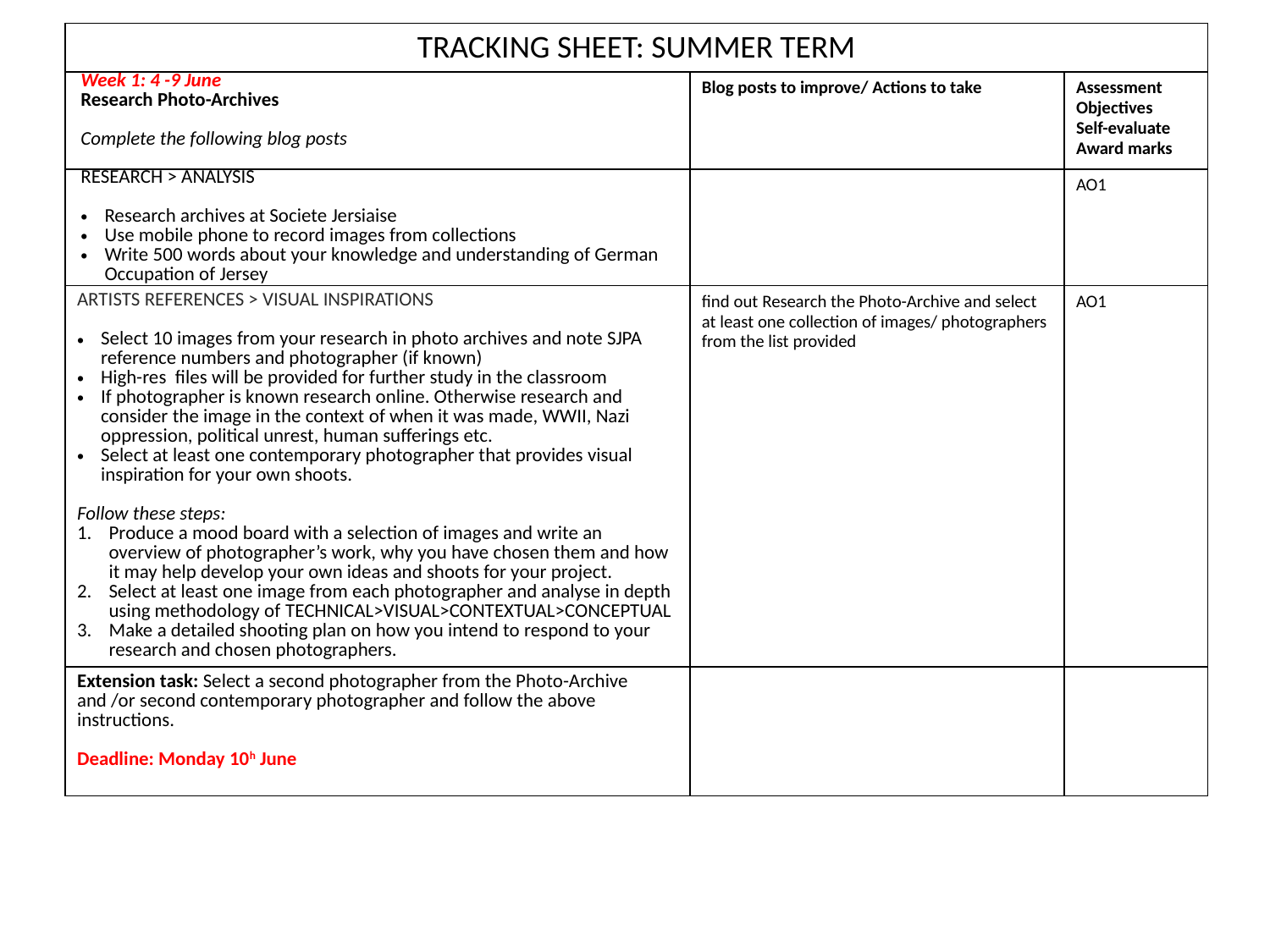

| TRACKING SHEET: SUMMER TERM |  |  |
| --- | --- | --- |
| Week 1: 4 -9 June Research Photo-Archives Complete the following blog posts | Blog posts to improve/ Actions to take | Assessment Objectives Self-evaluate Award marks |
| RESEARCH > ANALYSIS Research archives at Societe Jersiaise Use mobile phone to record images from collections Write 500 words about your knowledge and understanding of German Occupation of Jersey |  | AO1 |
| ARTISTS REFERENCES > VISUAL INSPIRATIONS Select 10 images from your research in photo archives and note SJPA reference numbers and photographer (if known) High-res files will be provided for further study in the classroom If photographer is known research online. Otherwise research and consider the image in the context of when it was made, WWII, Nazi oppression, political unrest, human sufferings etc. Select at least one contemporary photographer that provides visual inspiration for your own shoots. Follow these steps: Produce a mood board with a selection of images and write an overview of photographer’s work, why you have chosen them and how it may help develop your own ideas and shoots for your project. Select at least one image from each photographer and analyse in depth using methodology of TECHNICAL>VISUAL>CONTEXTUAL>CONCEPTUAL Make a detailed shooting plan on how you intend to respond to your research and chosen photographers. | find out Research the Photo-Archive and select at least one collection of images/ photographers from the list provided | AO1 |
| Extension task: Select a second photographer from the Photo-Archive and /or second contemporary photographer and follow the above instructions. Deadline: Monday 10h June |  |  |